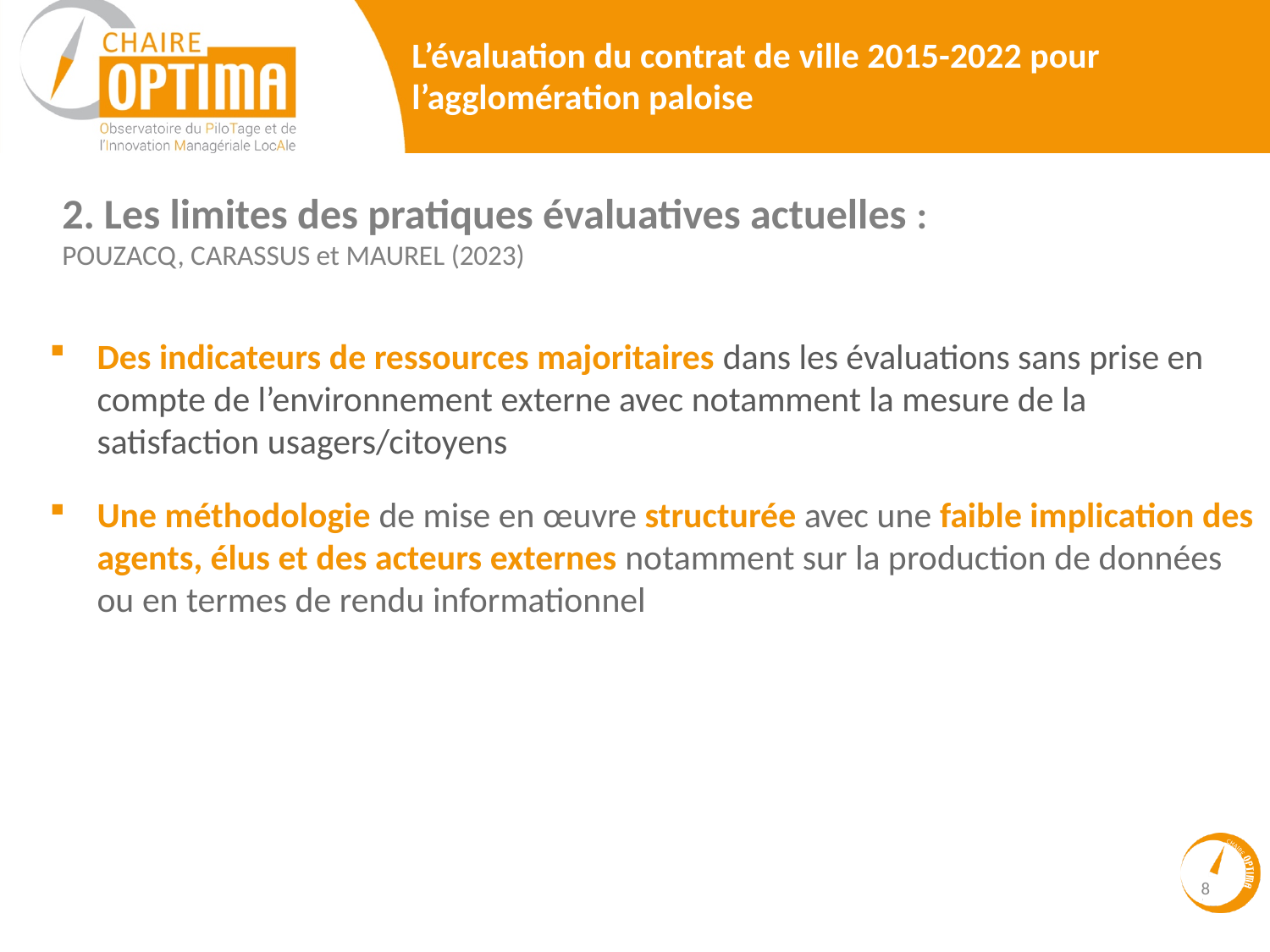

2. Les limites des pratiques évaluatives actuelles :
POUZACQ, CARASSUS et MAUREL (2023)
Des indicateurs de ressources majoritaires dans les évaluations sans prise en compte de l’environnement externe avec notamment la mesure de la satisfaction usagers/citoyens
Une méthodologie de mise en œuvre structurée avec une faible implication des agents, élus et des acteurs externes notamment sur la production de données ou en termes de rendu informationnel